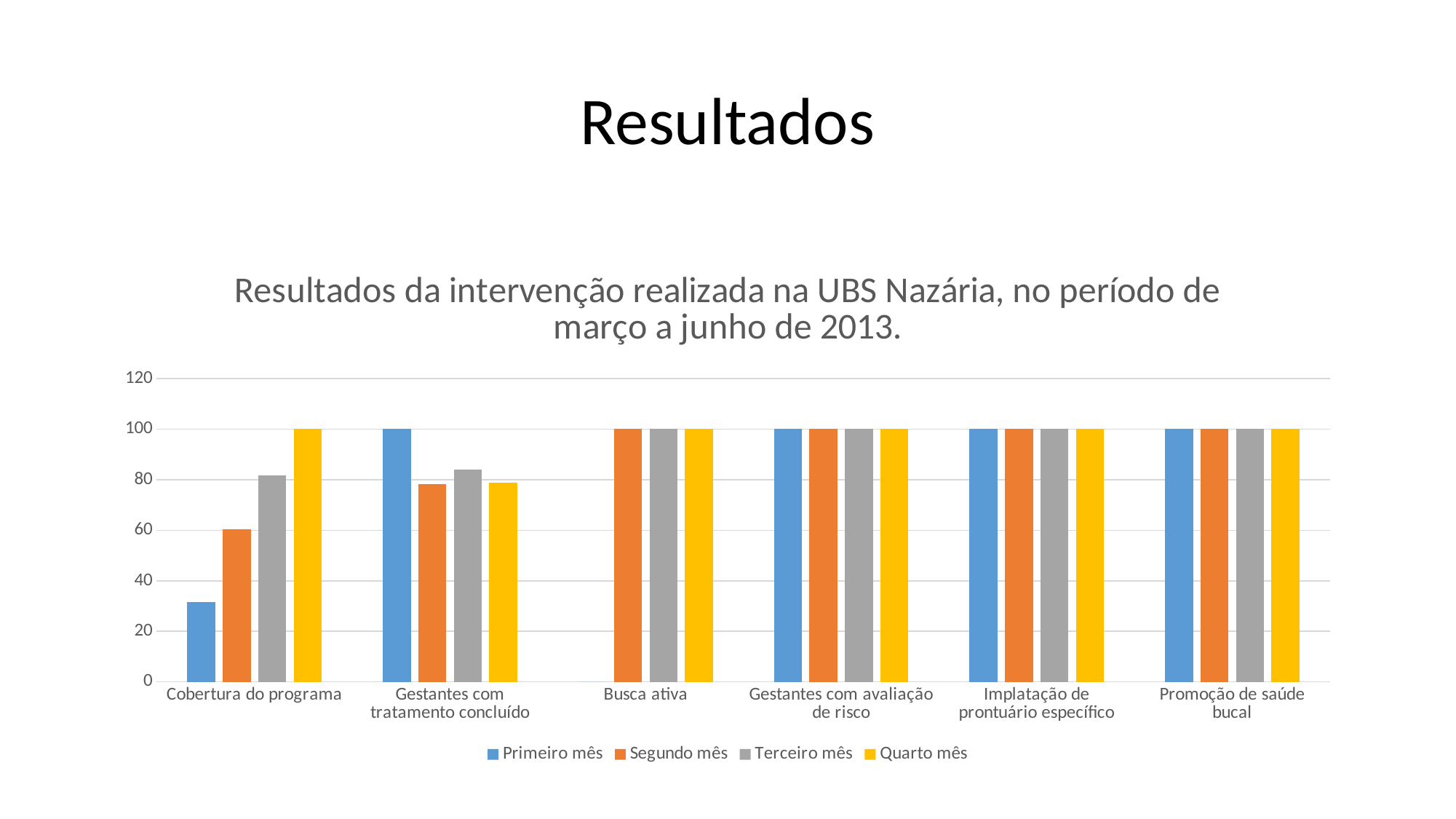

# Resultados

### Chart: Resultados da intervenção realizada na UBS Nazária, no período de março a junho de 2013.

| Category | Primeiro mês | Segundo mês | Terceiro mês | Quarto mês |
|---|---|---|---|---|
| Cobertura do programa | 31.6 | 60.5 | 81.6 | 100.0 |
| Gestantes com tratamento concluído | 100.0 | 78.3 | 83.9 | 78.9 |
| Busca ativa | 0.0 | 100.0 | 100.0 | 100.0 |
| Gestantes com avaliação de risco | 100.0 | 100.0 | 100.0 | 100.0 |
| Implatação de prontuário específico | 100.0 | 100.0 | 100.0 | 100.0 |
| Promoção de saúde bucal | 100.0 | 100.0 | 100.0 | 100.0 |